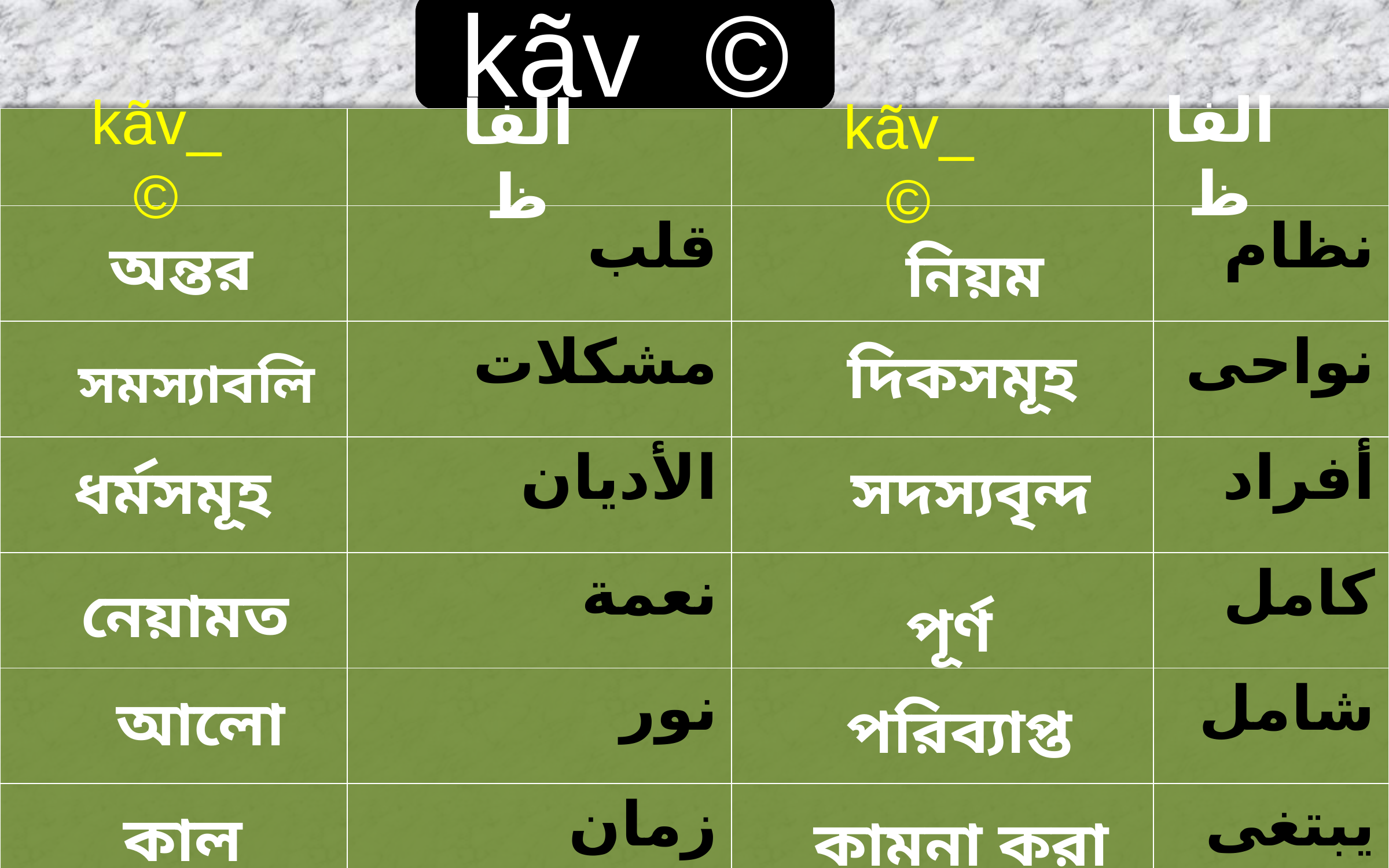

kãv_©
الفاظ
kãv_©
الفاظ
kãv_©
|  |  |  |  |
| --- | --- | --- | --- |
|  | قلب |  | نظام |
|  | مشكلات |  | نواحى |
|  | الأديان |  | أفراد |
|  | نعمة |  | كامل |
|  | نور |  | شامل |
|  | زمان |  | يبتغى |
অন্তর
নিয়ম
দিকসমূহ
সমস্যাবলি
ধর্মসমূহ
সদস্যবৃন্দ
নেয়ামত
পূর্ণ
আলো
পরিব্যাপ্ত
কাল
কামনা করা